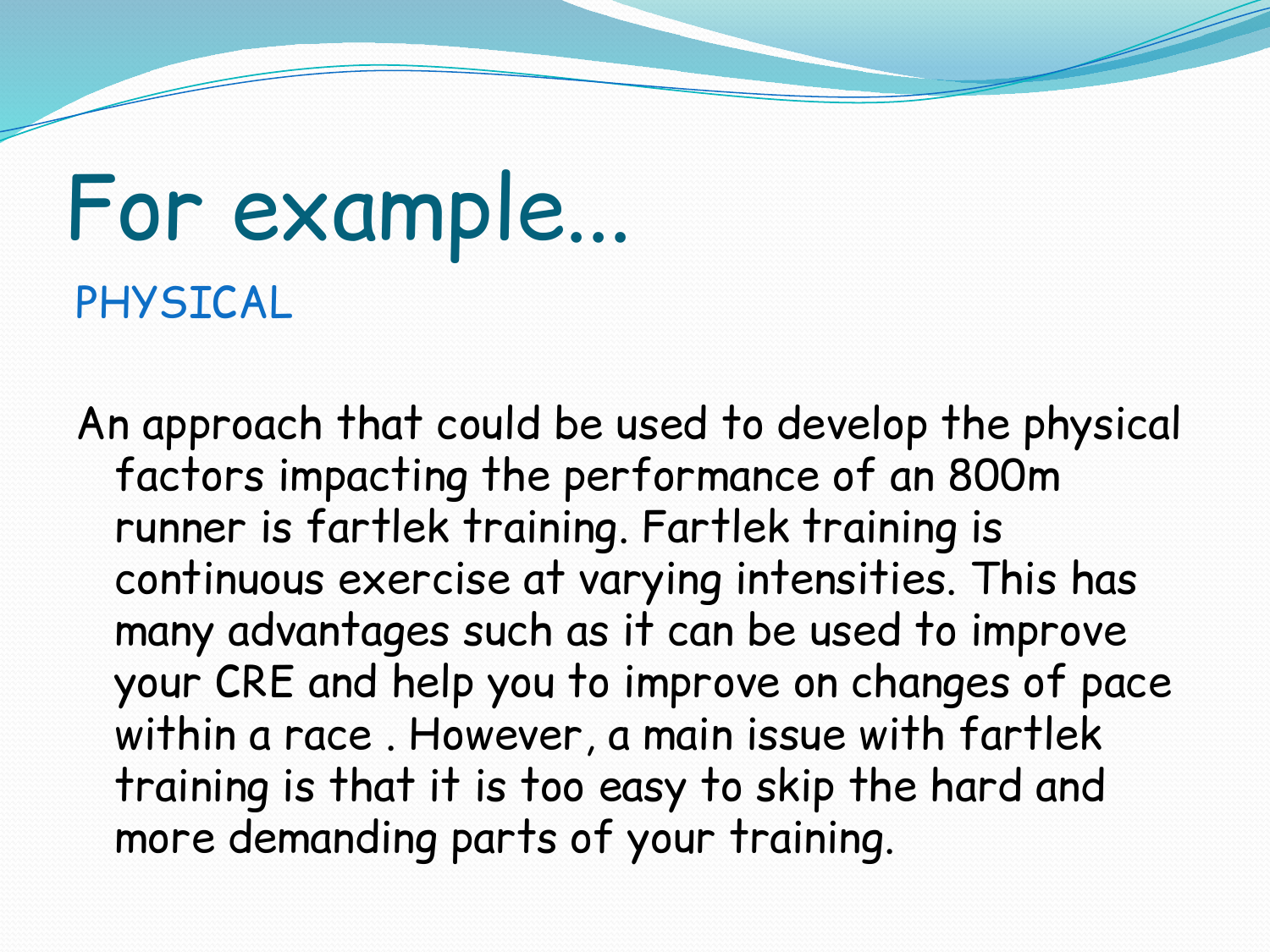

# For example...
PHYSICAL

An approach that could be used to develop the physical factors impacting the performance of an 800m runner is fartlek training. Fartlek training is continuous exercise at varying intensities. This has many advantages such as it can be used to improve your CRE and help you to improve on changes of pace within a race . However, a main issue with fartlek training is that it is too easy to skip the hard and more demanding parts of your training.